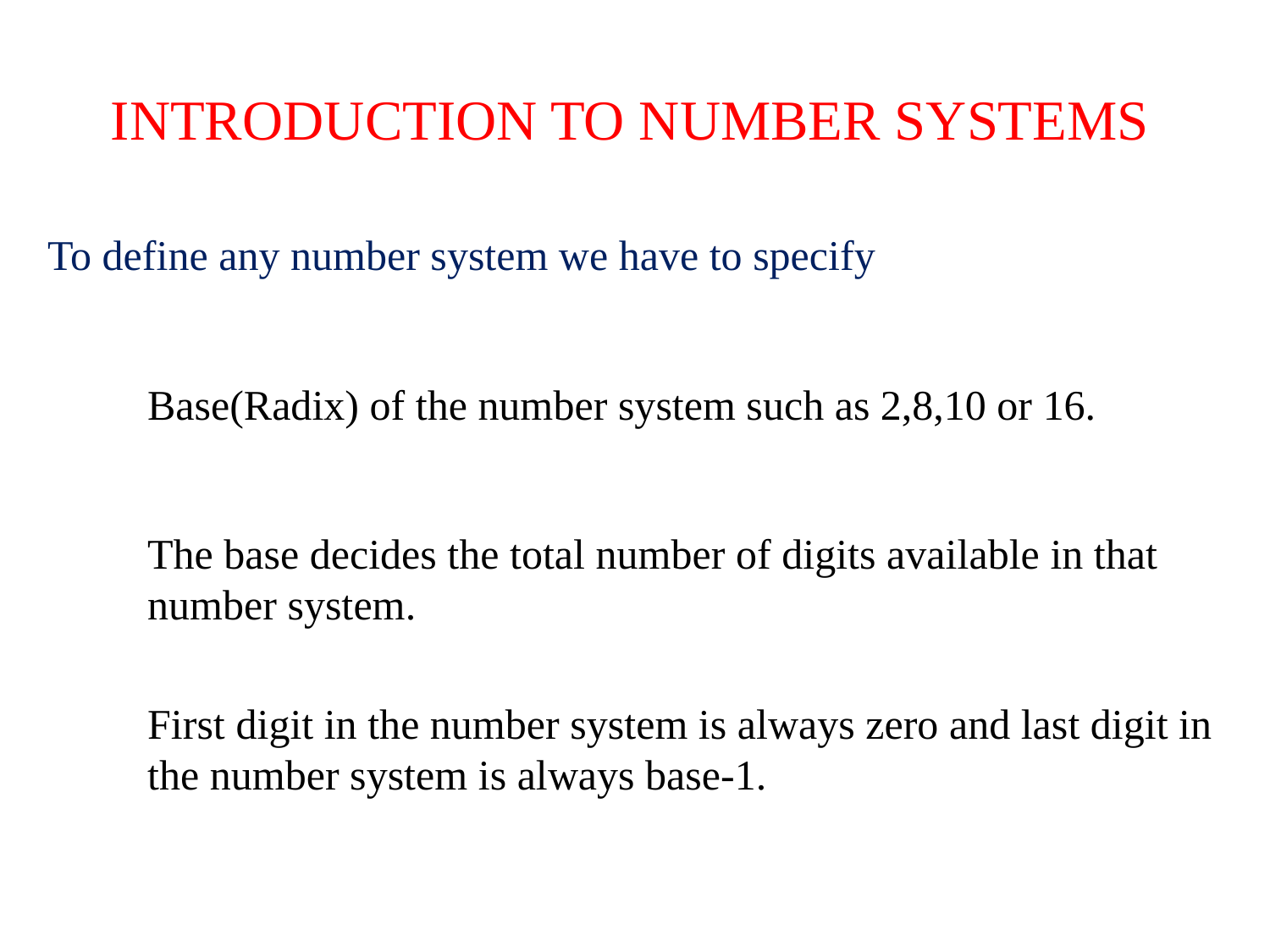

# INTRODUCTION TO NUMBER SYSTEMS
To define any number system we have to specify
Base(Radix) of the number system such as 2,8,10 or 16.
The base decides the total number of digits available in that number system.
First digit in the number system is always zero and last digit in the number system is always base-1.